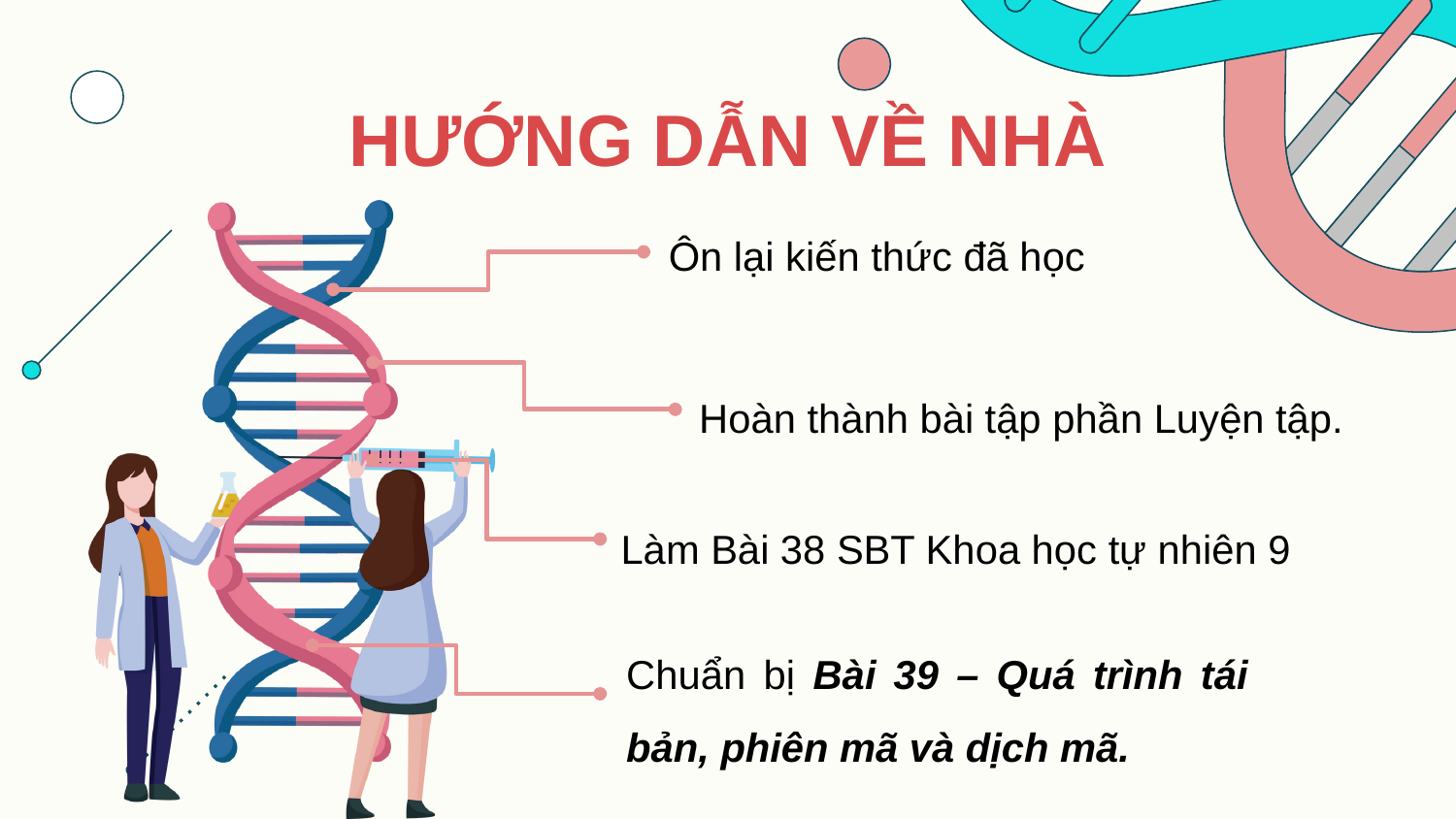

HƯỚNG DẪN VỀ NHÀ

Ôn lại kiến thức đã học
Hoàn thành bài tập phần Luyện tập.
Làm Bài 38 SBT Khoa học tự nhiên 9
Chuẩn bị Bài 39 – Quá trình tái bản, phiên mã và dịch mã.